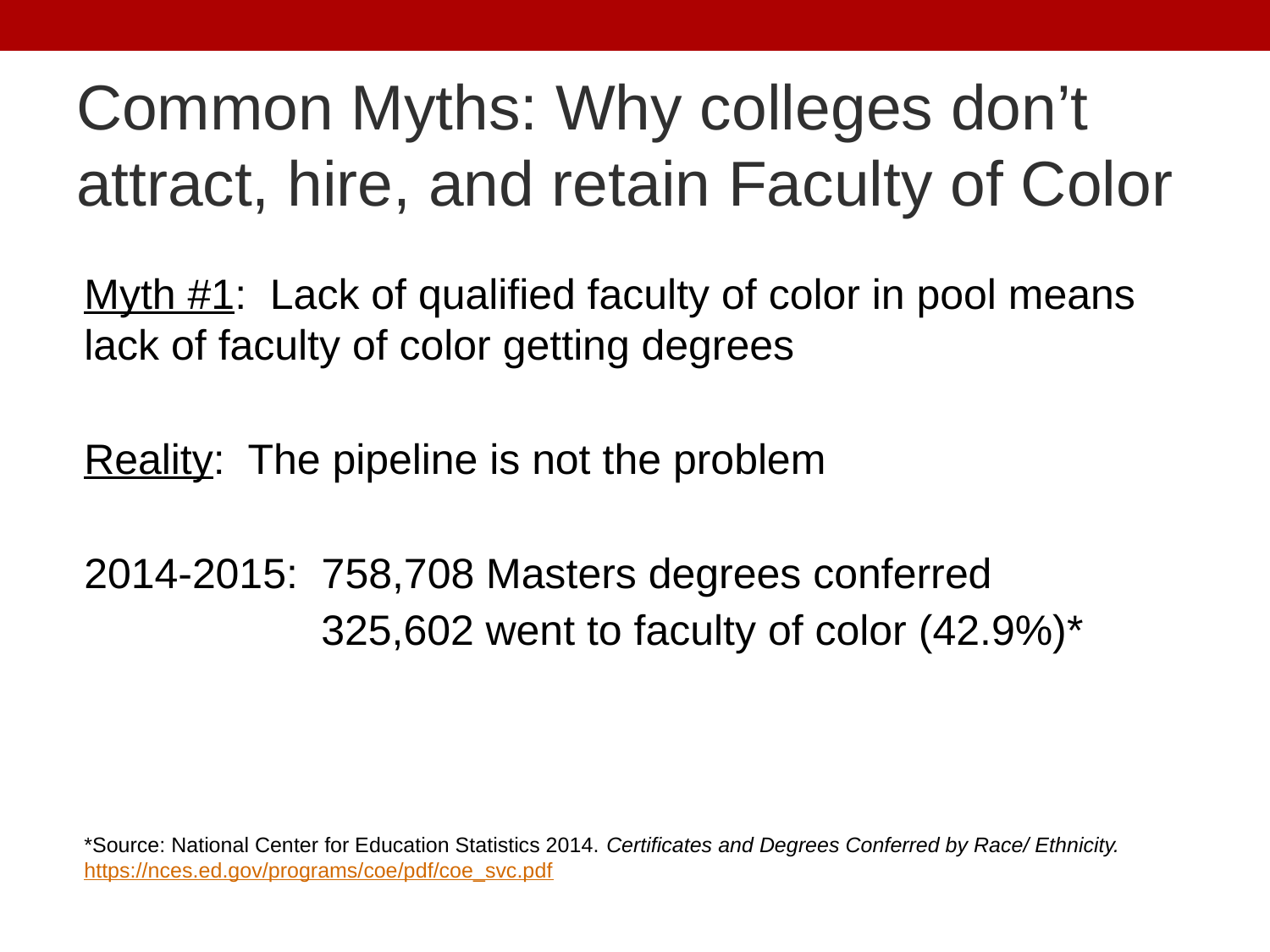

# Common Myths: Why colleges don’t attract, hire, and retain Faculty of Color
Myth #1:  Lack of qualified faculty of color in pool means lack of faculty of color getting degrees

Reality:  The pipeline is not the problem

2014-2015:  758,708 Masters degrees conferred
                    325,602 went to faculty of color (42.9%)*

*Source: National Center for Education Statistics 2014. Certificates and Degrees Conferred by Race/ Ethnicity. https://nces.ed.gov/programs/coe/pdf/coe_svc.pdf